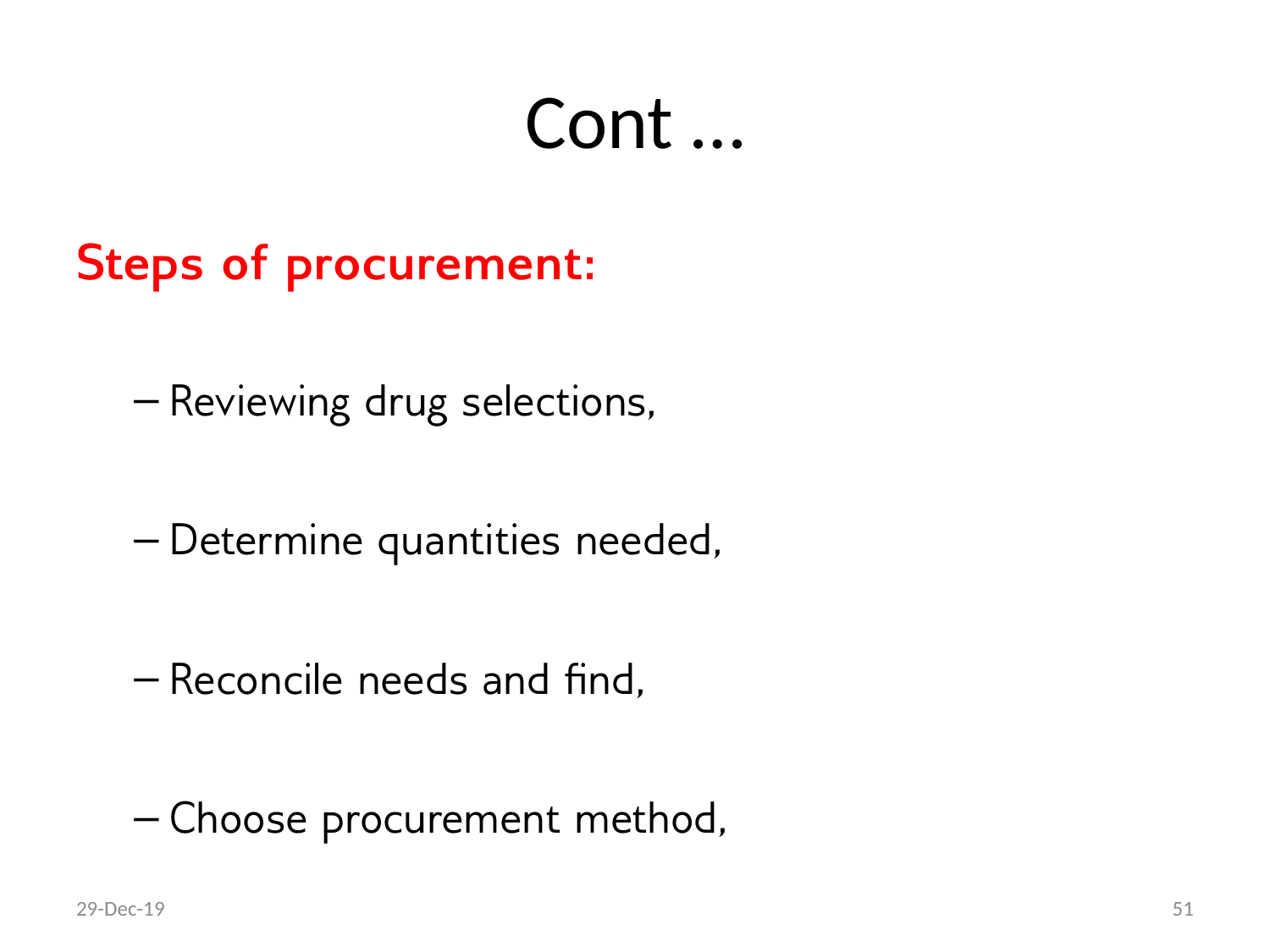

# Cont …
Steps of procurement:

Reviewing drug selections,

Determine quantities needed,

Reconcile needs and find,

Choose procurement method,

29-Dec-19
51